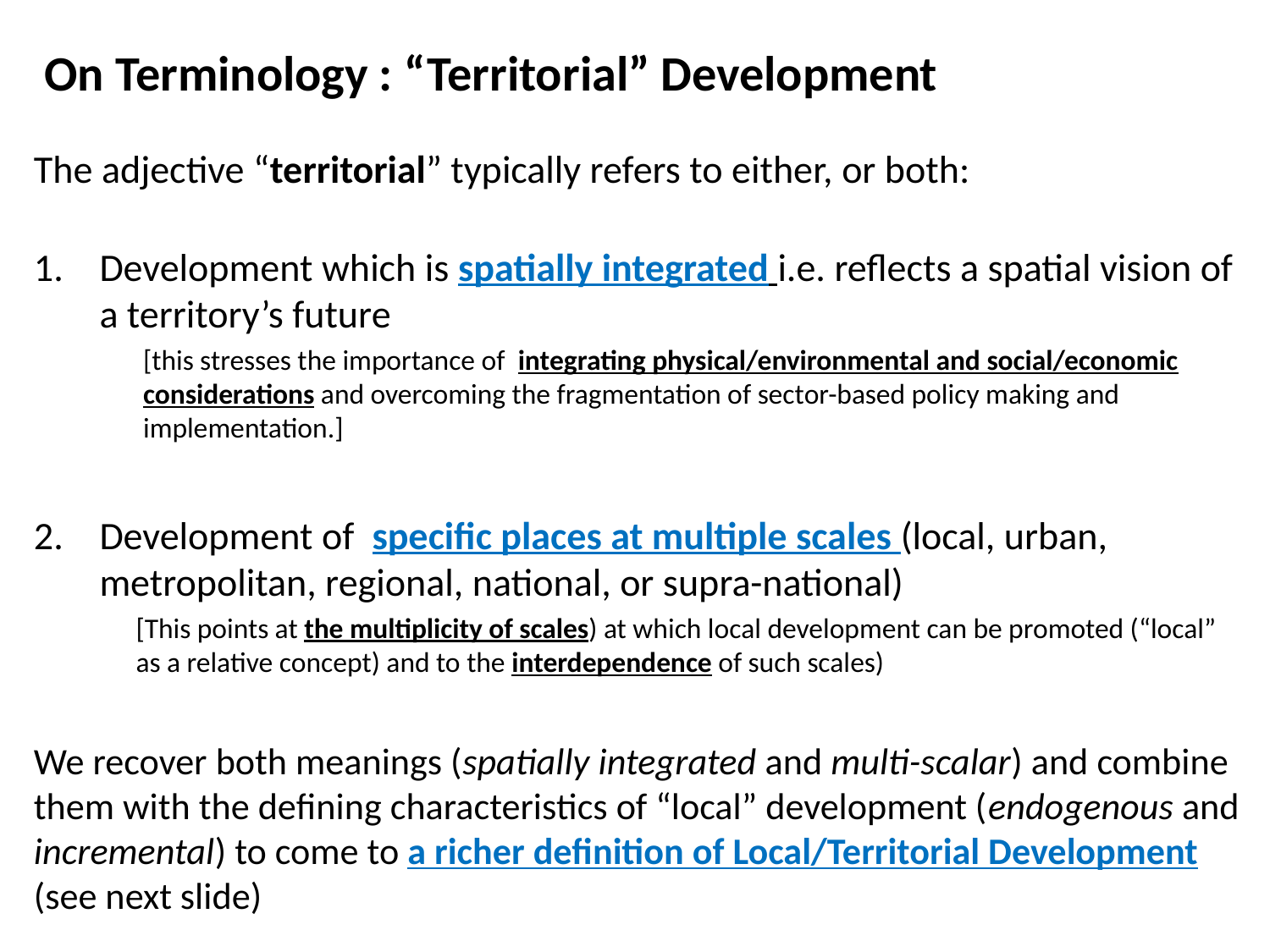

# On Terminology : “Territorial” Development
The adjective “territorial” typically refers to either, or both:

Development which is spatially integrated i.e. reflects a spatial vision of a territory’s future
[this stresses the importance of  integrating physical/environmental and social/economic considerations and overcoming the fragmentation of sector-based policy making and implementation.]

Development of  specific places at multiple scales (local, urban, metropolitan, regional, national, or supra-national)
[This points at the multiplicity of scales) at which local development can be promoted (“local” as a relative concept) and to the interdependence of such scales)

We recover both meanings (spatially integrated and multi-scalar) and combine them with the defining characteristics of “local” development (endogenous and incremental) to come to a richer definition of Local/Territorial Development (see next slide)